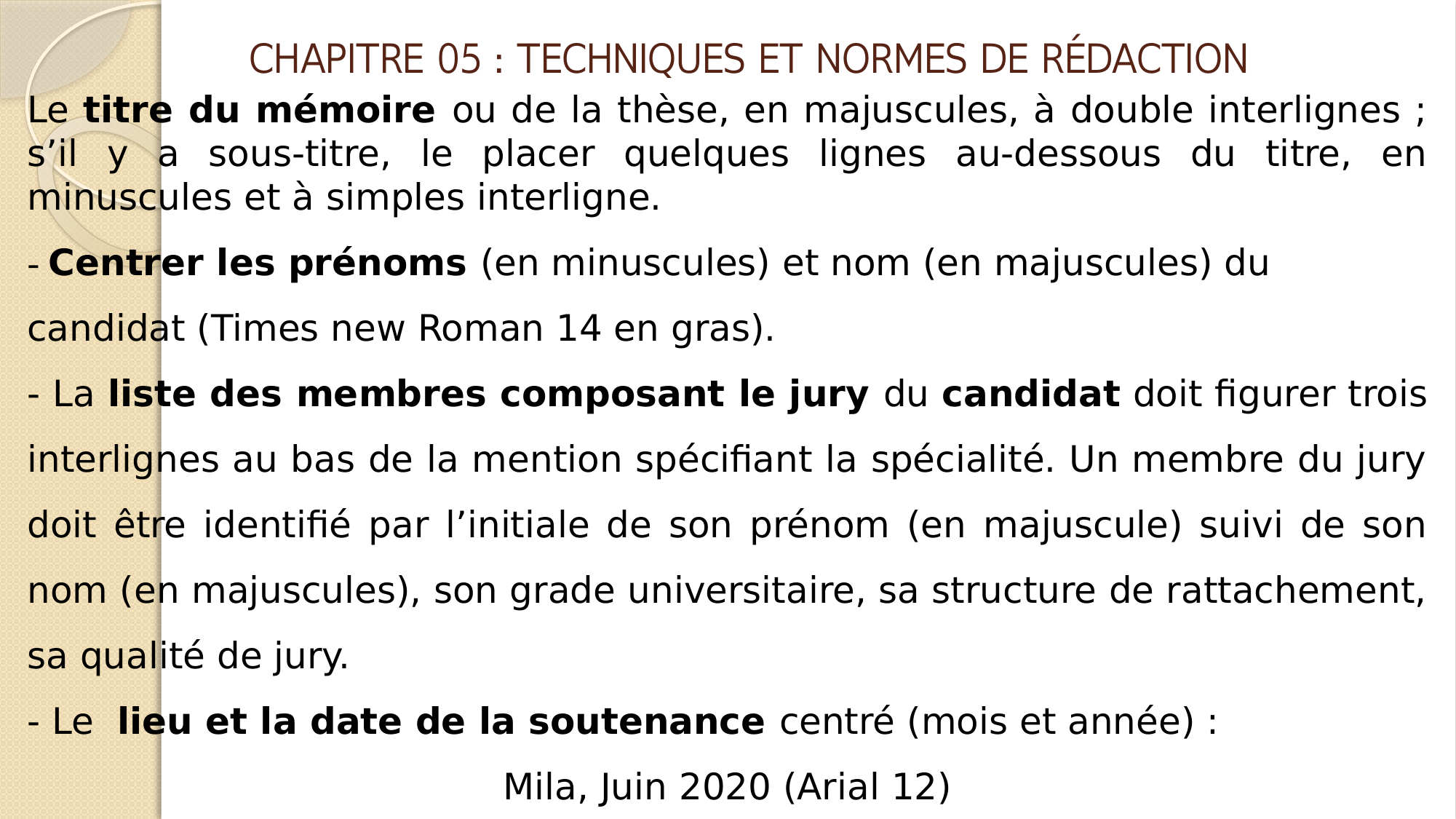

CHAPITRE 05 : TECHNIQUES ET NORMES DE RÉDACTION
Le titre du mémoire ou de la thèse, en majuscules, à double interlignes ; s’il y a sous-titre, le placer quelques lignes au-dessous du titre, en minuscules et à simples interligne.
- Centrer les prénoms (en minuscules) et nom (en majuscules) du candidat (Times new Roman 14 en gras).
- La liste des membres composant le jury du candidat doit figurer trois interlignes au bas de la mention spécifiant la spécialité. Un membre du jury doit être identifié par l’initiale de son prénom (en majuscule) suivi de son nom (en majuscules), son grade universitaire, sa structure de rattachement, sa qualité de jury.
- Le  lieu et la date de la soutenance centré (mois et année) :
Mila, Juin 2020 (Arial 12)